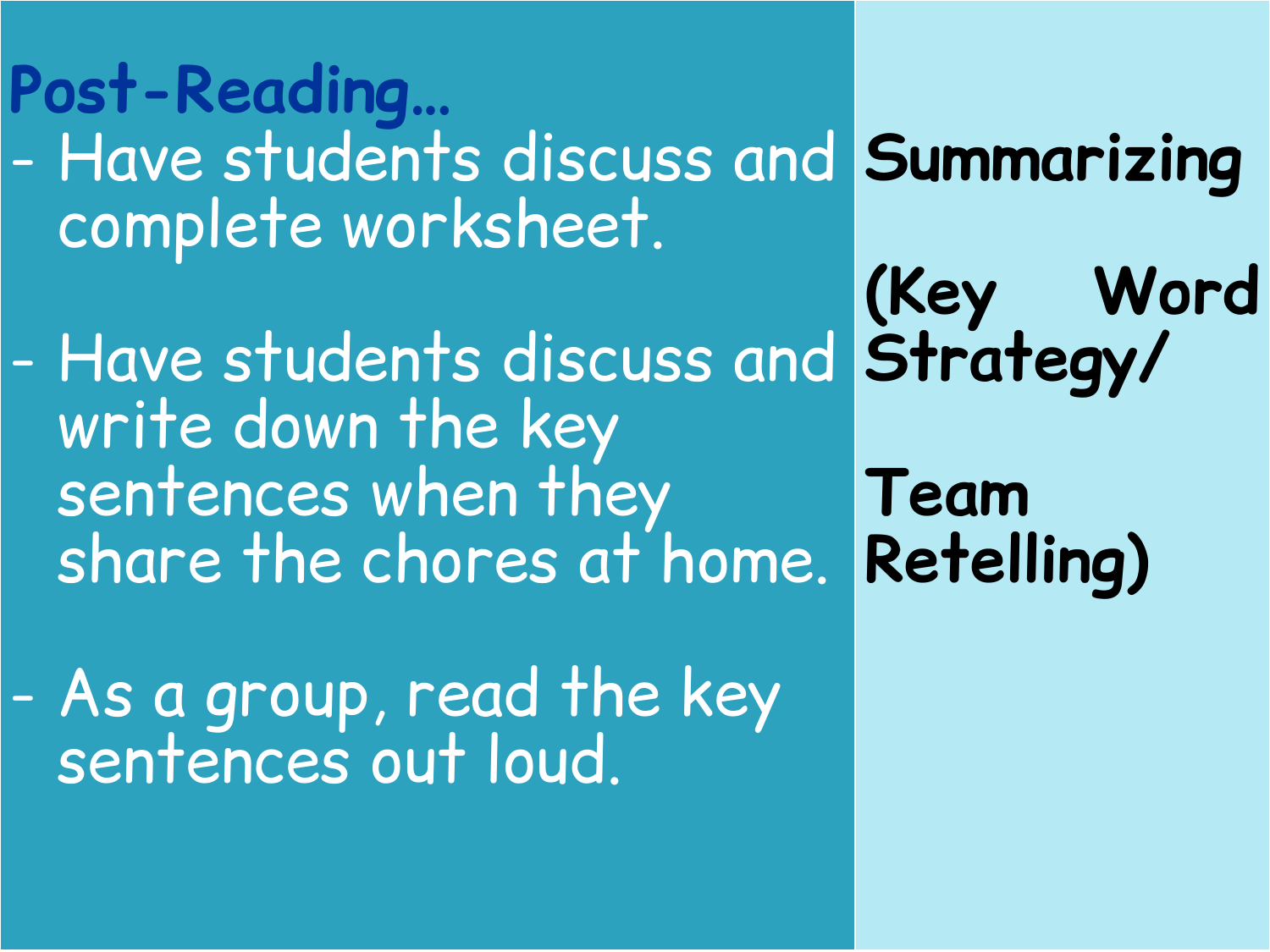

| Post-Reading… Have students discuss and complete worksheet. Have students discuss and write down the key sentences when they share the chores at home. As a group, read the key sentences out loud. | Summarizing (Key Word Strategy/ Team Retelling) |
| --- | --- |